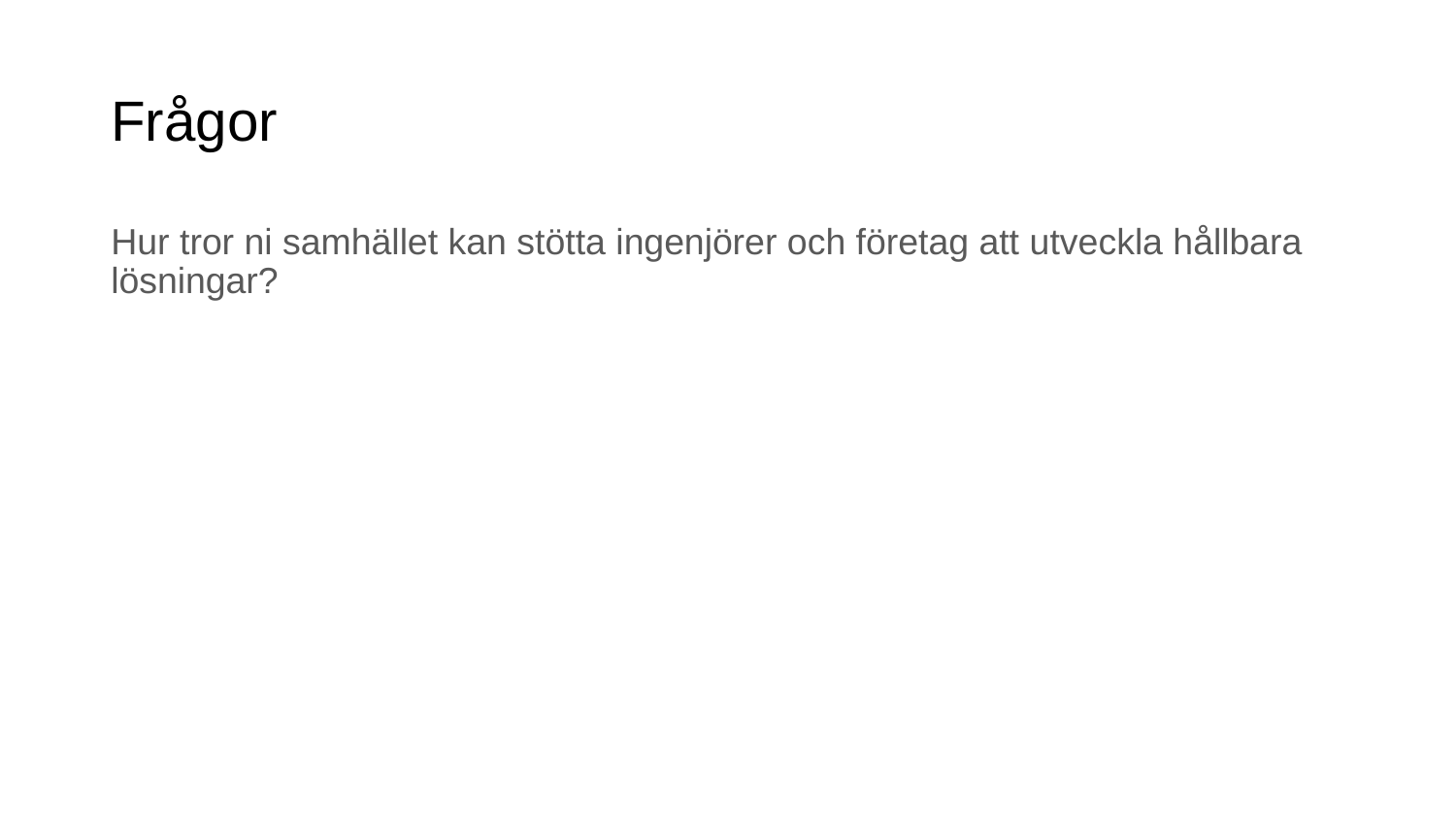

# Frågor
Hur tror ni samhället kan stötta ingenjörer och företag att utveckla hållbara lösningar?